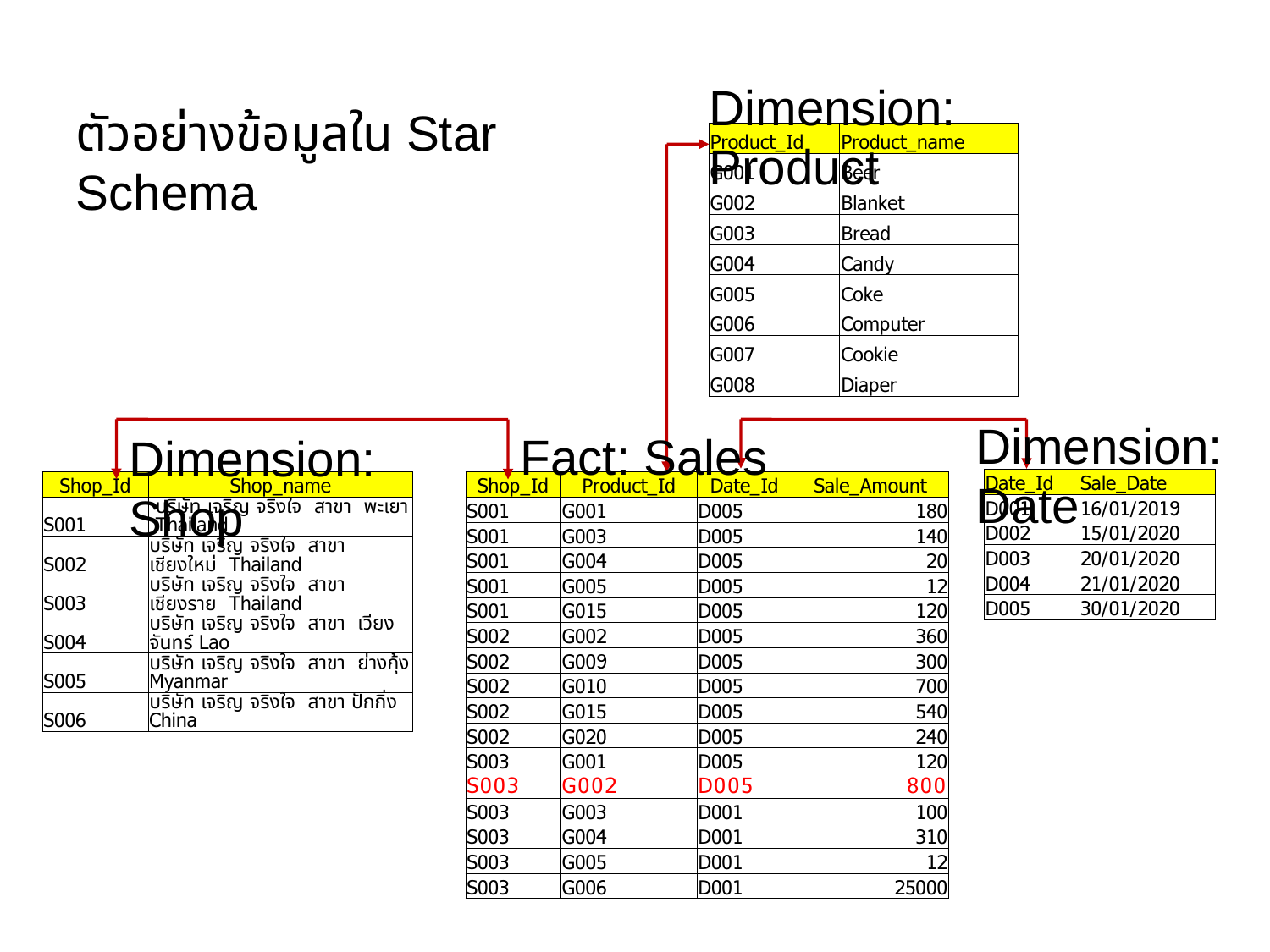

Dimension: Product
ตัวอย่างข้อมูลใน Star Schema
| Product\_Id | Product\_name |
| --- | --- |
| G001 | Beer |
| G002 | Blanket |
| G003 | Bread |
| G004 | Candy |
| G005 | Coke |
| G006 | Computer |
| G007 | Cookie |
| G008 | Diaper |

Dimension: Date
Fact: Sales
Dimension: Shop
| Date\_Id | Sale\_Date |
| --- | --- |
| D001 | 16/01/2019 |
| D002 | 15/01/2020 |
| D003 | 20/01/2020 |
| D004 | 21/01/2020 |
| D005 | 30/01/2020 |
| Shop\_Id | Shop\_name |
| --- | --- |
| S001 | บริษัท เจริญ จริงใจ สาขา พะเยา Thailand |
| S002 | บริษัท เจริญ จริงใจ สาขา เชียงใหม่ Thailand |
| S003 | บริษัท เจริญ จริงใจ สาขา เชียงราย Thailand |
| S004 | บริษัท เจริญ จริงใจ สาขา เวียงจันทร์ Lao |
| S005 | บริษัท เจริญ จริงใจ สาขา ย่างกุ้ง Myanmar |
| S006 | บริษัท เจริญ จริงใจ สาขา ปักกิ่ง China |
| Shop\_Id | Product\_Id | Date\_Id | Sale\_Amount |
| --- | --- | --- | --- |
| S001 | G001 | D005 | 180 |
| S001 | G003 | D005 | 140 |
| S001 | G004 | D005 | 20 |
| S001 | G005 | D005 | 12 |
| S001 | G015 | D005 | 120 |
| S002 | G002 | D005 | 360 |
| S002 | G009 | D005 | 300 |
| S002 | G010 | D005 | 700 |
| S002 | G015 | D005 | 540 |
| S002 | G020 | D005 | 240 |
| S003 | G001 | D005 | 120 |
| S003 | G002 | D005 | 800 |
| S003 | G003 | D001 | 100 |
| S003 | G004 | D001 | 310 |
| S003 | G005 | D001 | 12 |
| S003 | G006 | D001 | 25000 |